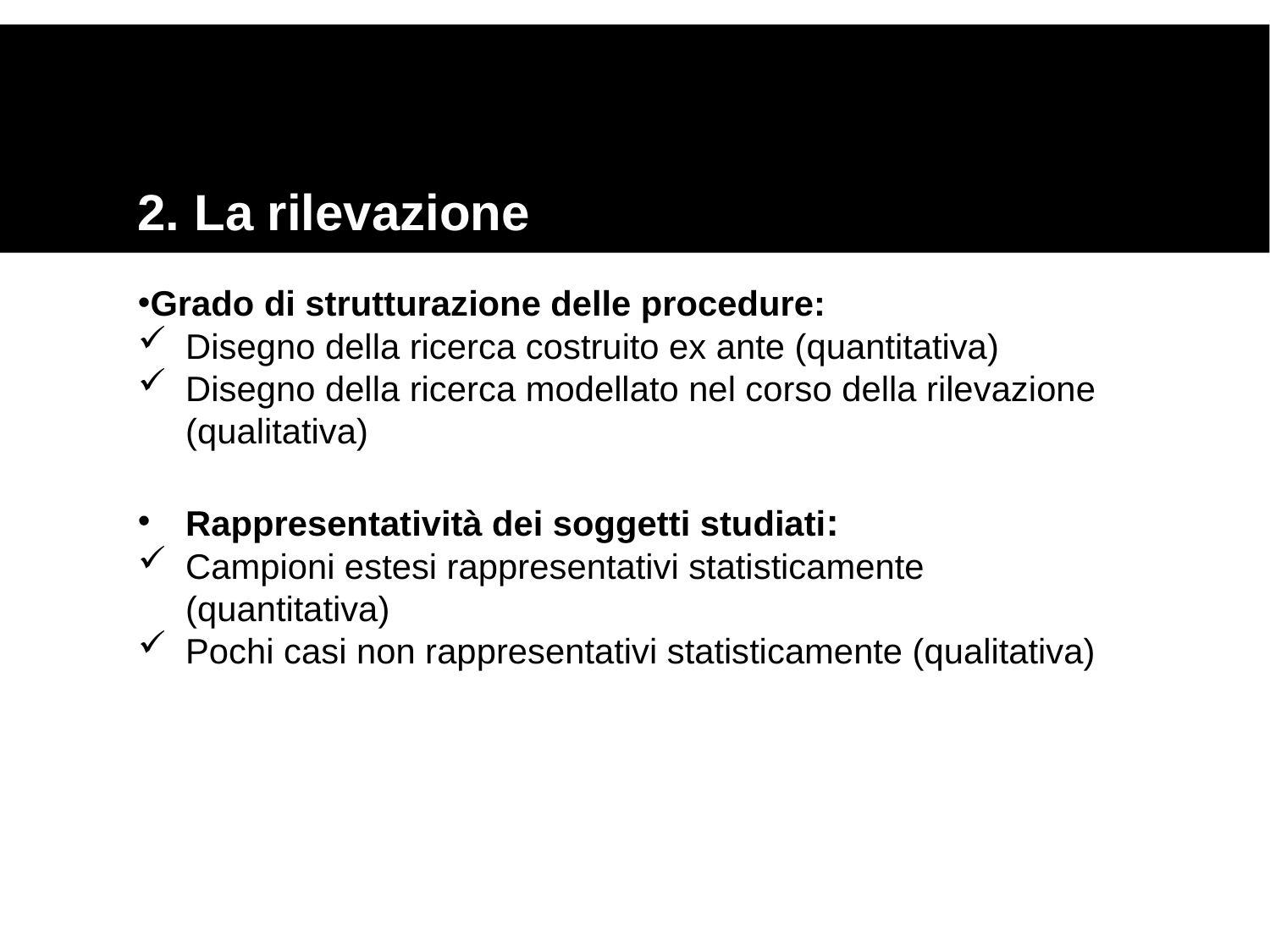

2.
2. La rilevazione

Grado di strutturazione delle procedure:
Disegno della ricerca costruito ex ante (quantitativa)
Disegno della ricerca modellato nel corso della rilevazione (qualitativa)

Rappresentatività dei soggetti studiati:
Campioni estesi rappresentativi statisticamente (quantitativa)
Pochi casi non rappresentativi statisticamente (qualitativa)